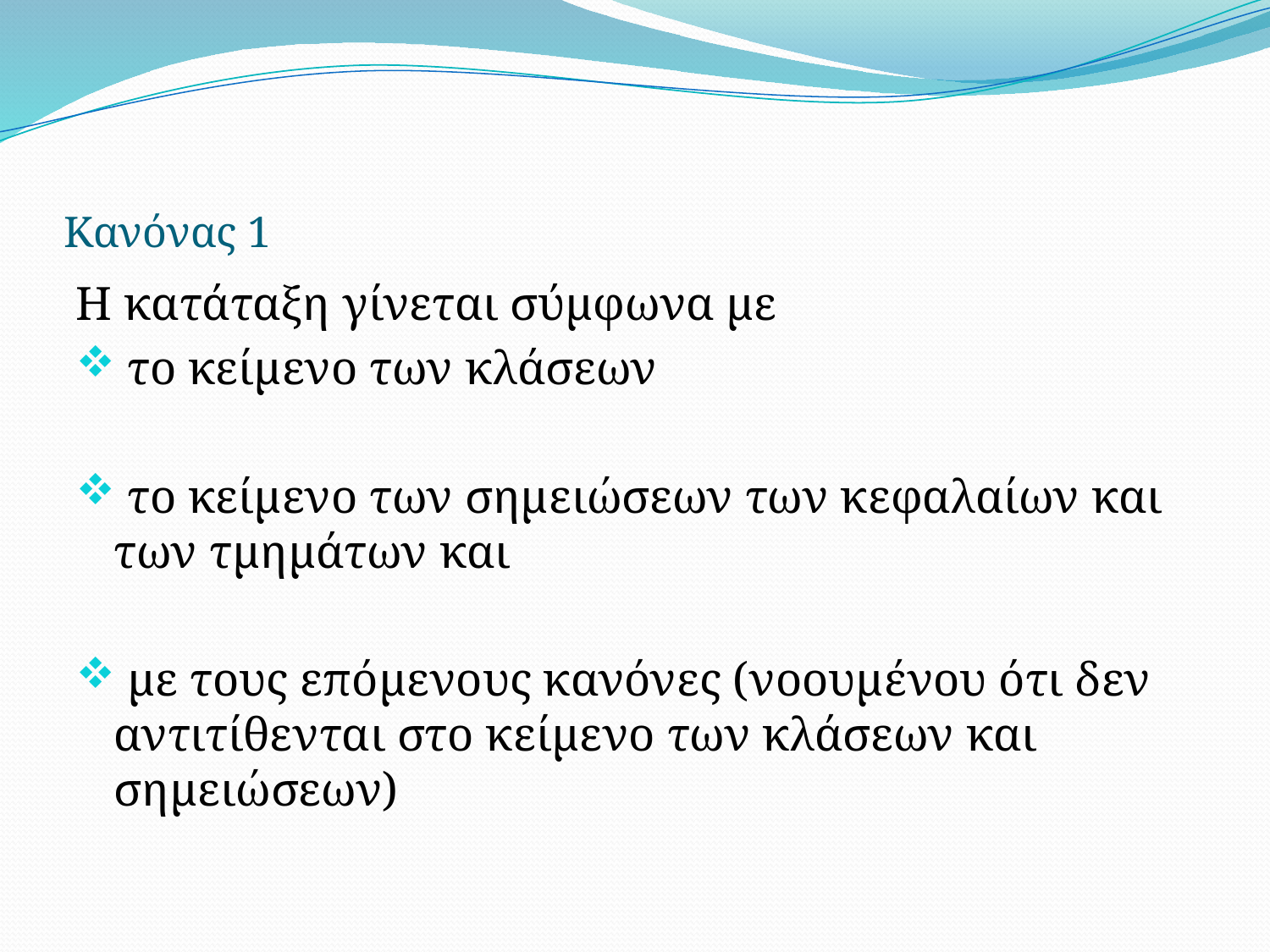

# Κανόνας 1
Η κατάταξη γίνεται σύμφωνα με
 το κείμενο των κλάσεων

 το κείμενο των σημειώσεων των κεφαλαίων και των τμημάτων και

 με τους επόμενους κανόνες (νοουμένου ότι δεν αντιτίθενται στο κείμενο των κλάσεων και σημειώσεων)